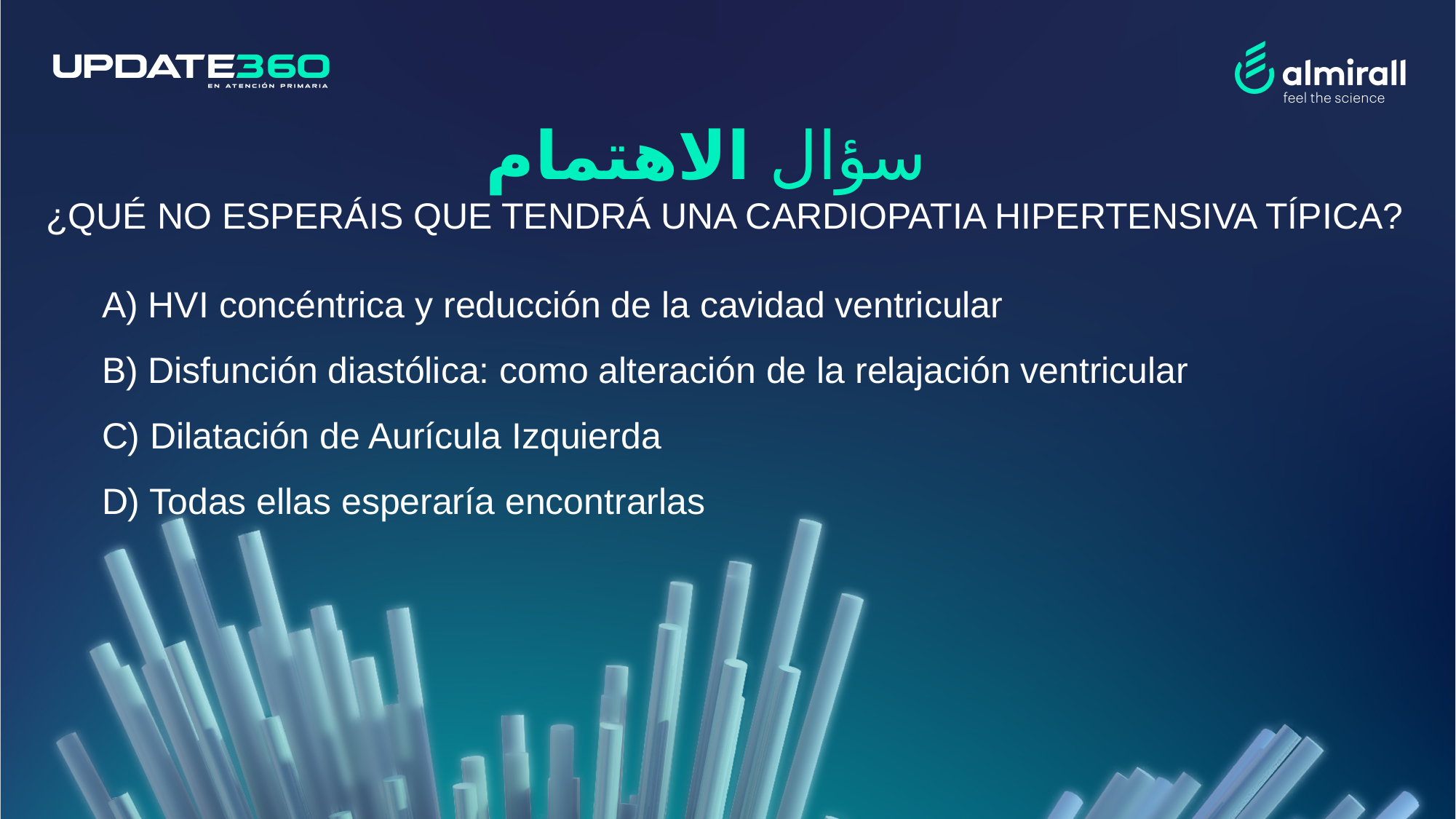

سؤال الاهتمام
¿QUÉ NO ESPERÁIS QUE TENDRÁ UNA CARDIOPATIA HIPERTENSIVA TÍPICA?
A) HVI concéntrica y reducción de la cavidad ventricular
B) Disfunción diastólica: como alteración de la relajación ventricular
C) Dilatación de Aurícula Izquierda
D) Todas ellas esperaría encontrarlas